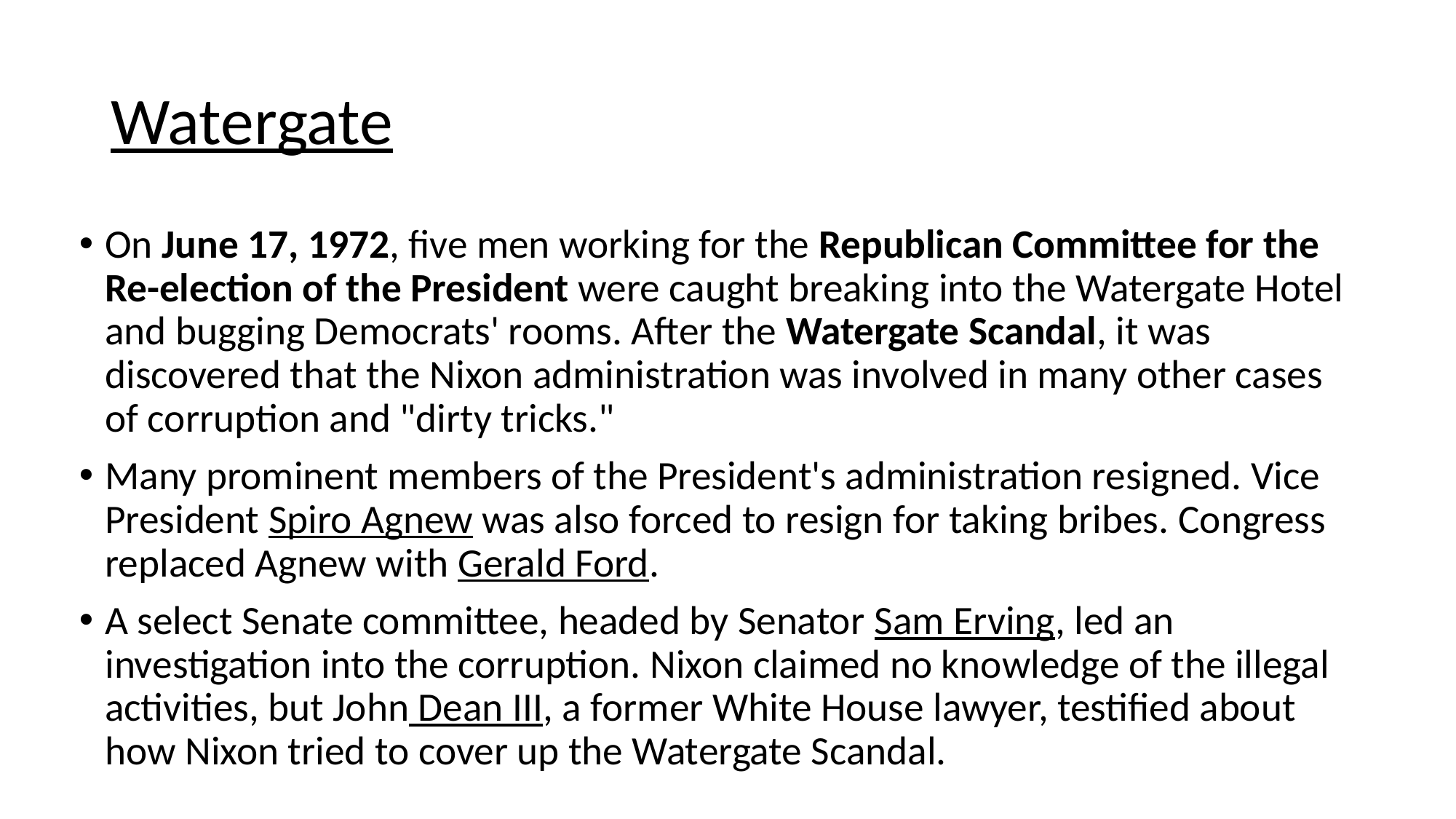

# Watergate
On June 17, 1972, five men working for the Republican Committee for the Re-election of the President were caught breaking into the Watergate Hotel and bugging Democrats' rooms. After the Watergate Scandal, it was discovered that the Nixon administration was involved in many other cases of corruption and "dirty tricks."
Many prominent members of the President's administration resigned. Vice President Spiro Agnew was also forced to resign for taking bribes. Congress replaced Agnew with Gerald Ford.
A select Senate committee, headed by Senator Sam Erving, led an investigation into the corruption. Nixon claimed no knowledge of the illegal activities, but John Dean III, a former White House lawyer, testified about how Nixon tried to cover up the Watergate Scandal.